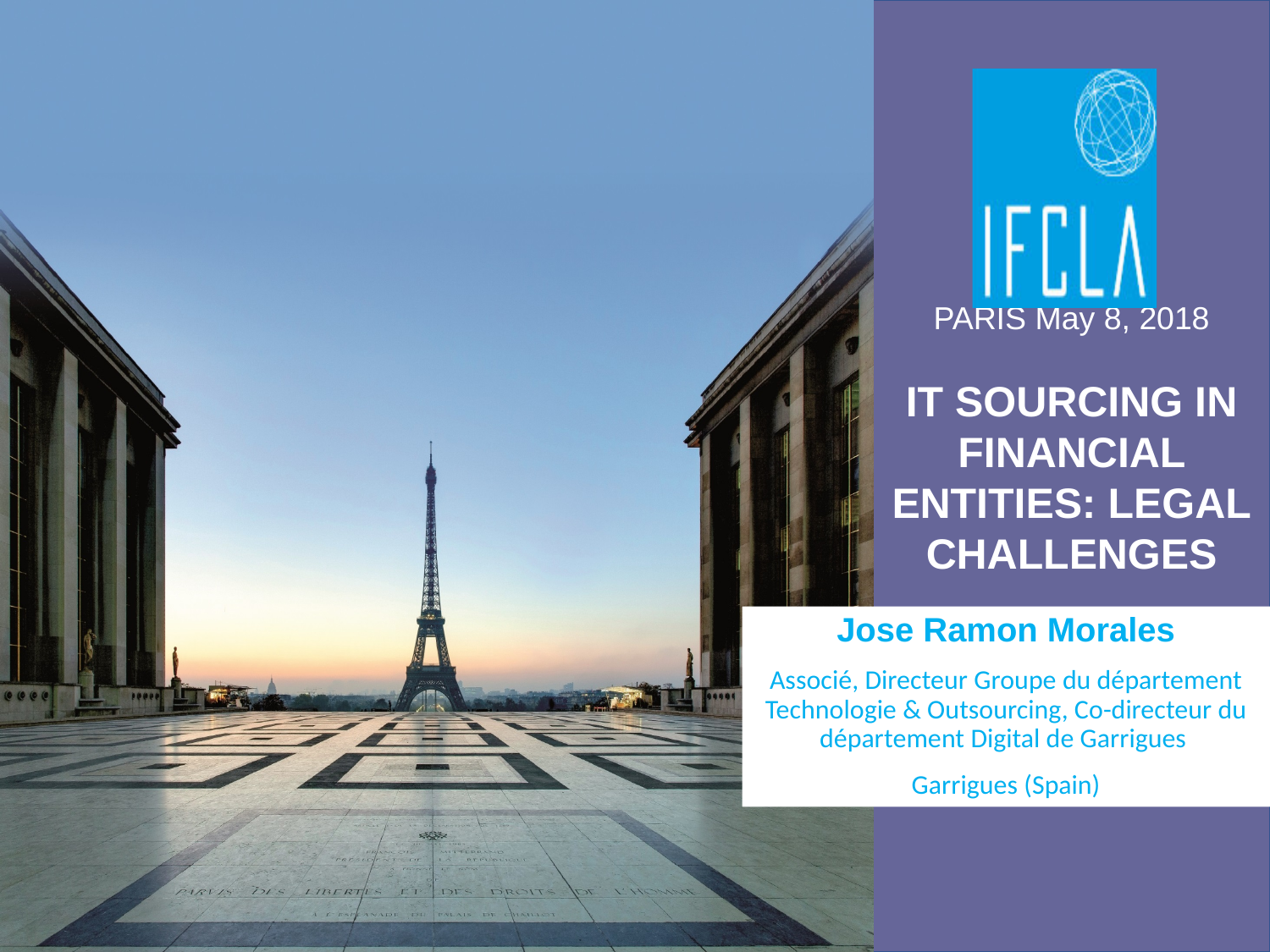

Jose Ramon Morales
Associé, Directeur Groupe du département Technologie & Outsourcing, Co-directeur du département Digital de Garrigues
Garrigues (Spain)